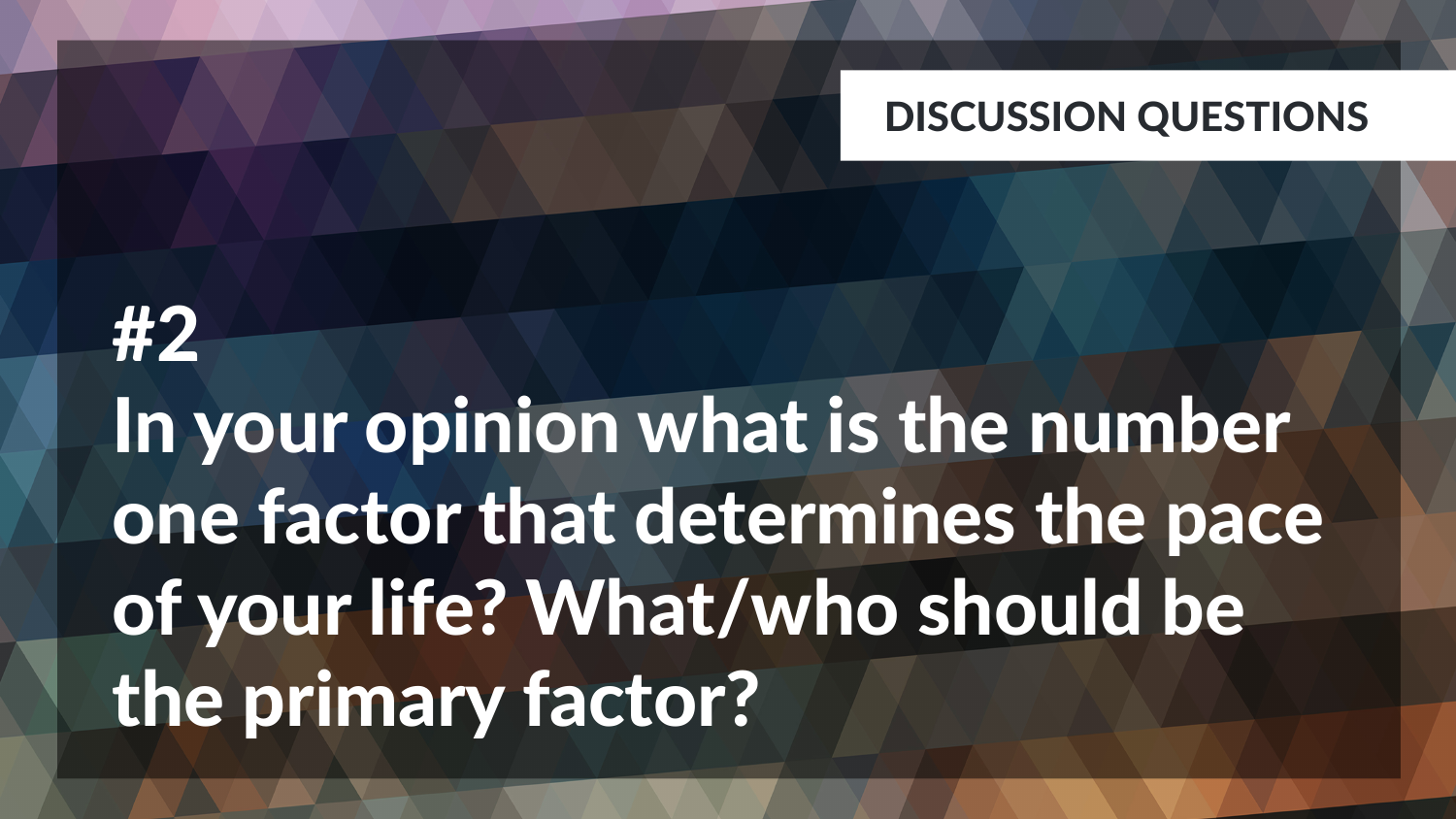

# #2 In your opinion what is the number one factor that determines the pace of your life? What/who should be the primary factor?